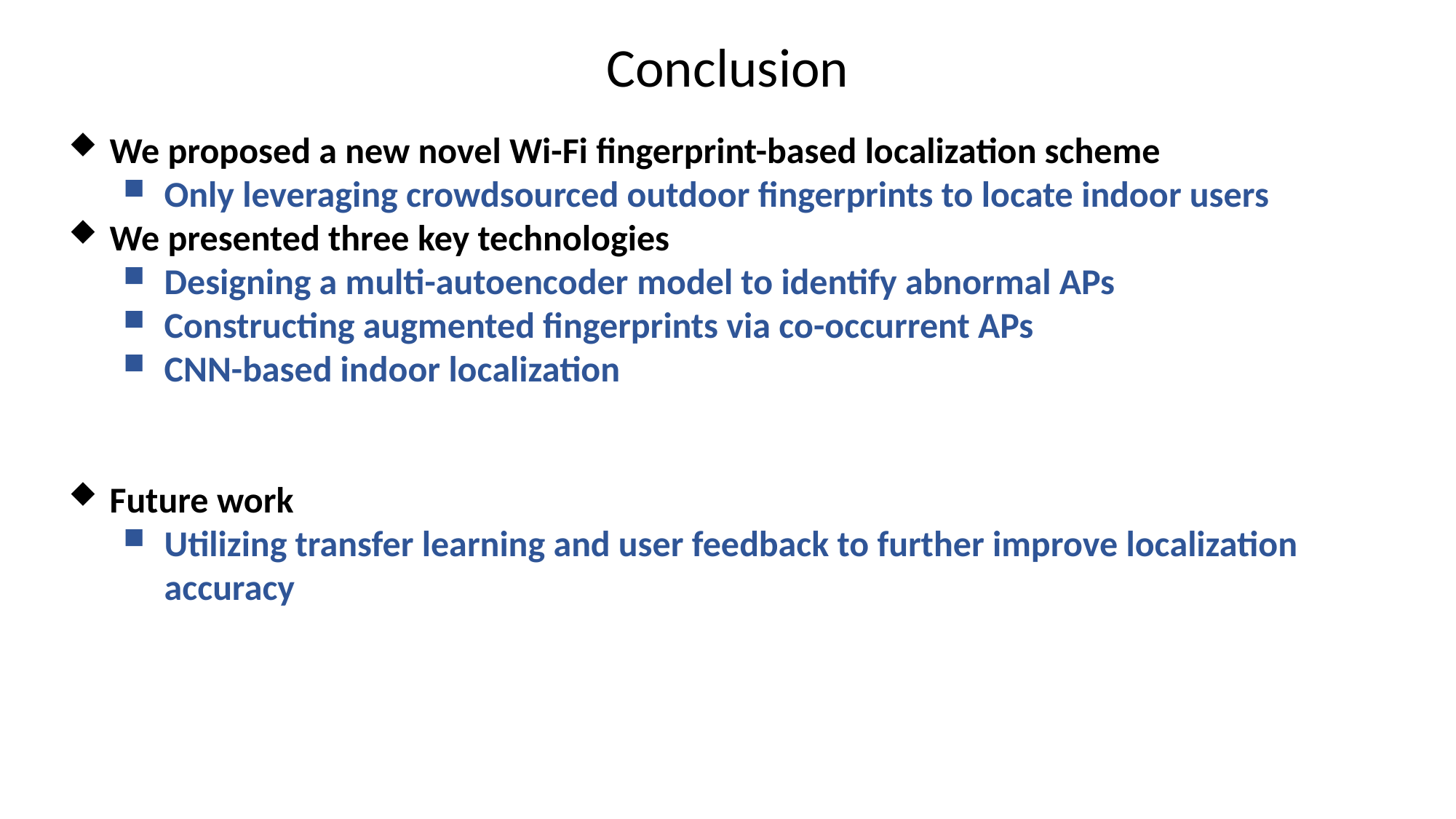

Conclusion
We proposed a new novel Wi-Fi fingerprint-based localization scheme
Only leveraging crowdsourced outdoor fingerprints to locate indoor users
We presented three key technologies
Designing a multi-autoencoder model to identify abnormal APs
Constructing augmented fingerprints via co-occurrent APs
CNN-based indoor localization

Future work
Utilizing transfer learning and user feedback to further improve localization accuracy